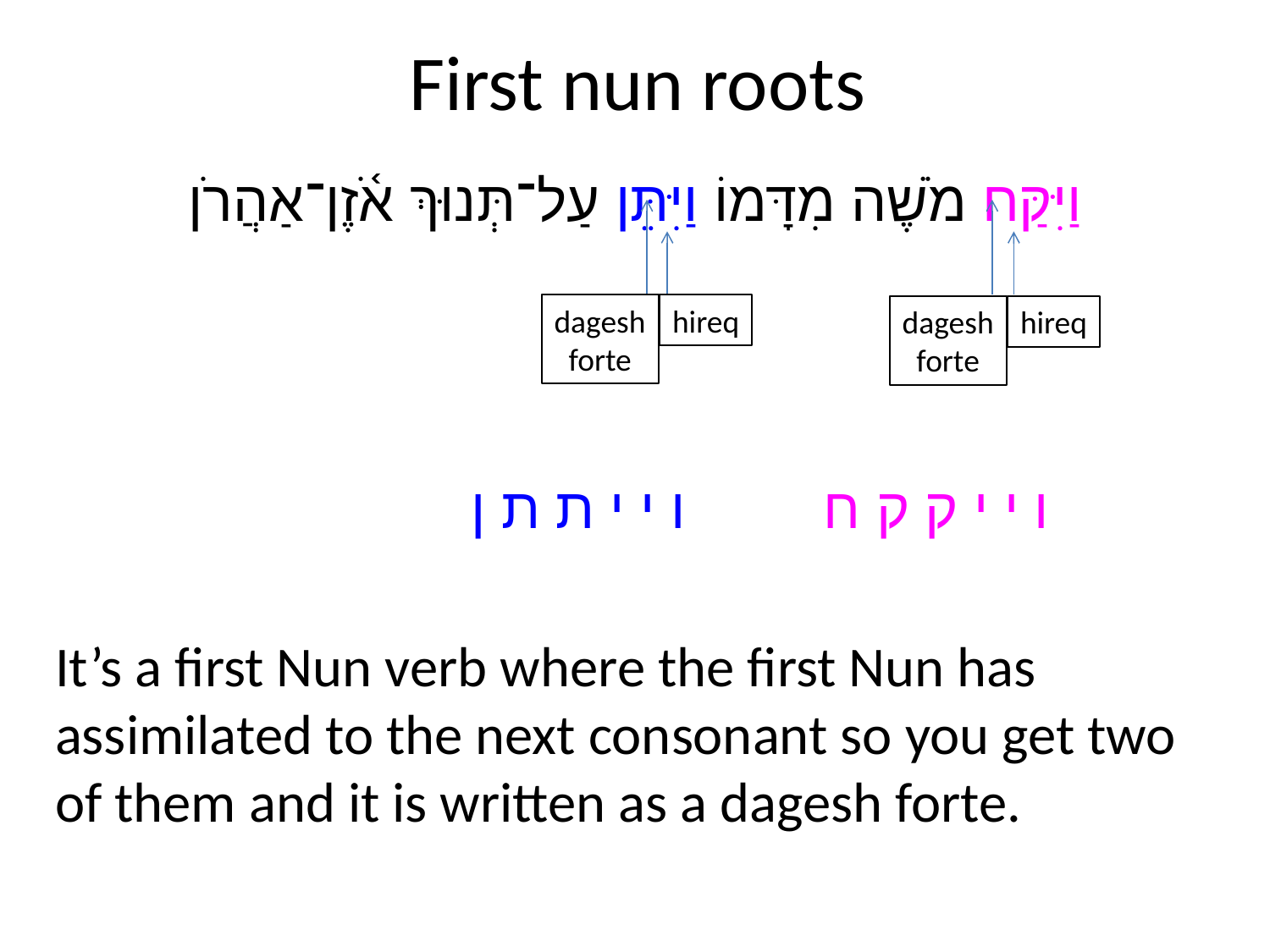

# First nun roots
וַיִּקַּח מֹשֶׁה מִדָּמוֹ וַיִּתֵּן עַל־תְּנוּךְ אֹ֫זֶן־אַהֲרֹן
dagesh
forte
hireq
dagesh
forte
hireq
ו י י ת ת ן
ו י י ק ק ח
It’s a first Nun verb where the first Nun has assimilated to the next consonant so you get two of them and it is written as a dagesh forte.